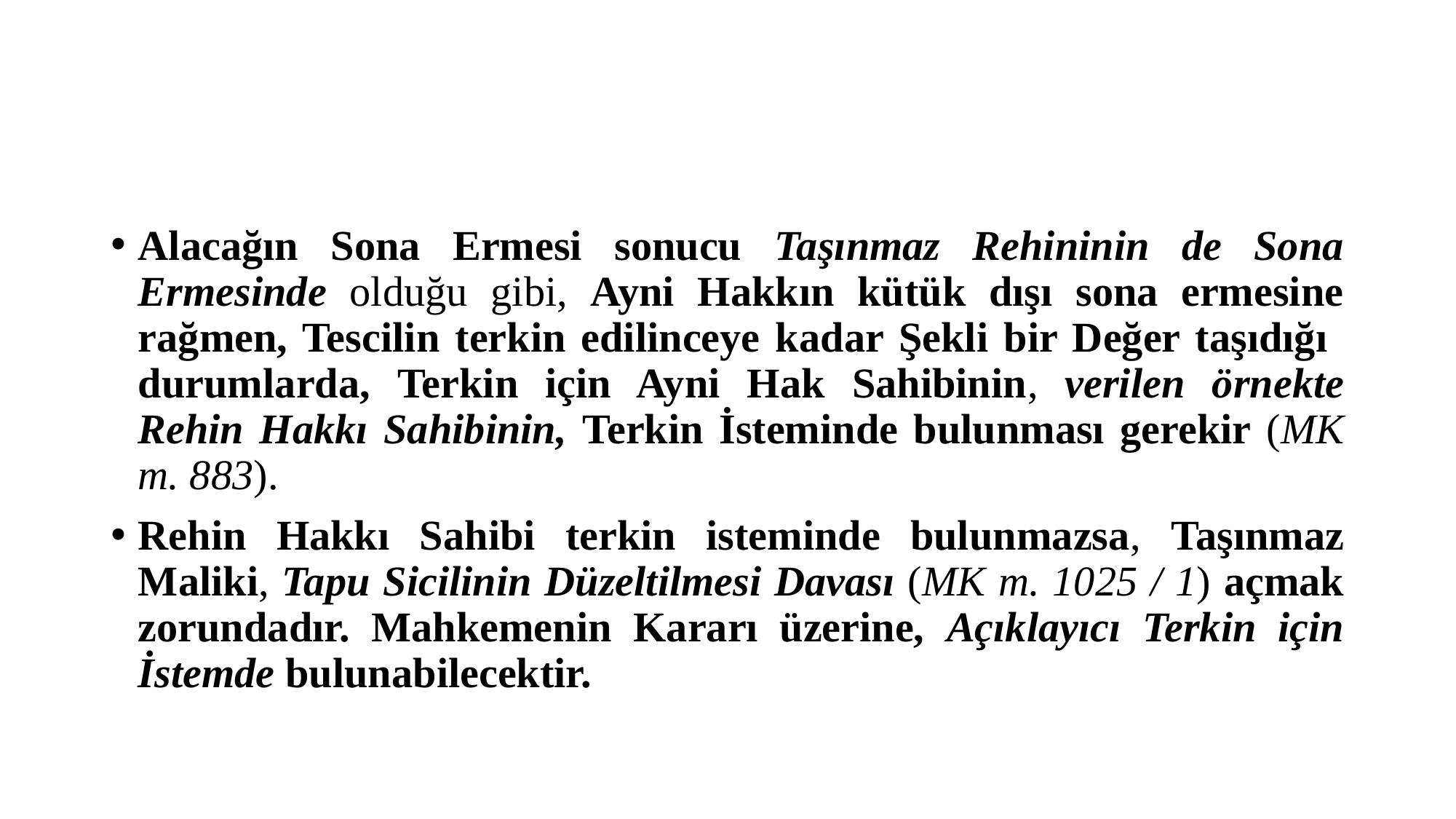

#
Alacağın Sona Ermesi sonucu Taşınmaz Rehininin de Sona Ermesinde olduğu gibi, Ayni Hakkın kütük dışı sona ermesine rağmen, Tescilin terkin edilinceye kadar Şekli bir Değer taşıdığı  durumlarda, Terkin için Ayni Hak Sahibinin, verilen örnekte Rehin Hakkı Sahibinin, Terkin İsteminde bulunması gerekir (MK m. 883).
Rehin Hakkı Sahibi terkin isteminde bulunmazsa, Taşınmaz Maliki, Tapu Sicilinin Düzeltilmesi Davası (MK m. 1025 / 1) açmak zorundadır. Mahkemenin Kararı üzerine, Açıklayıcı Terkin için İstemde bulunabilecektir.